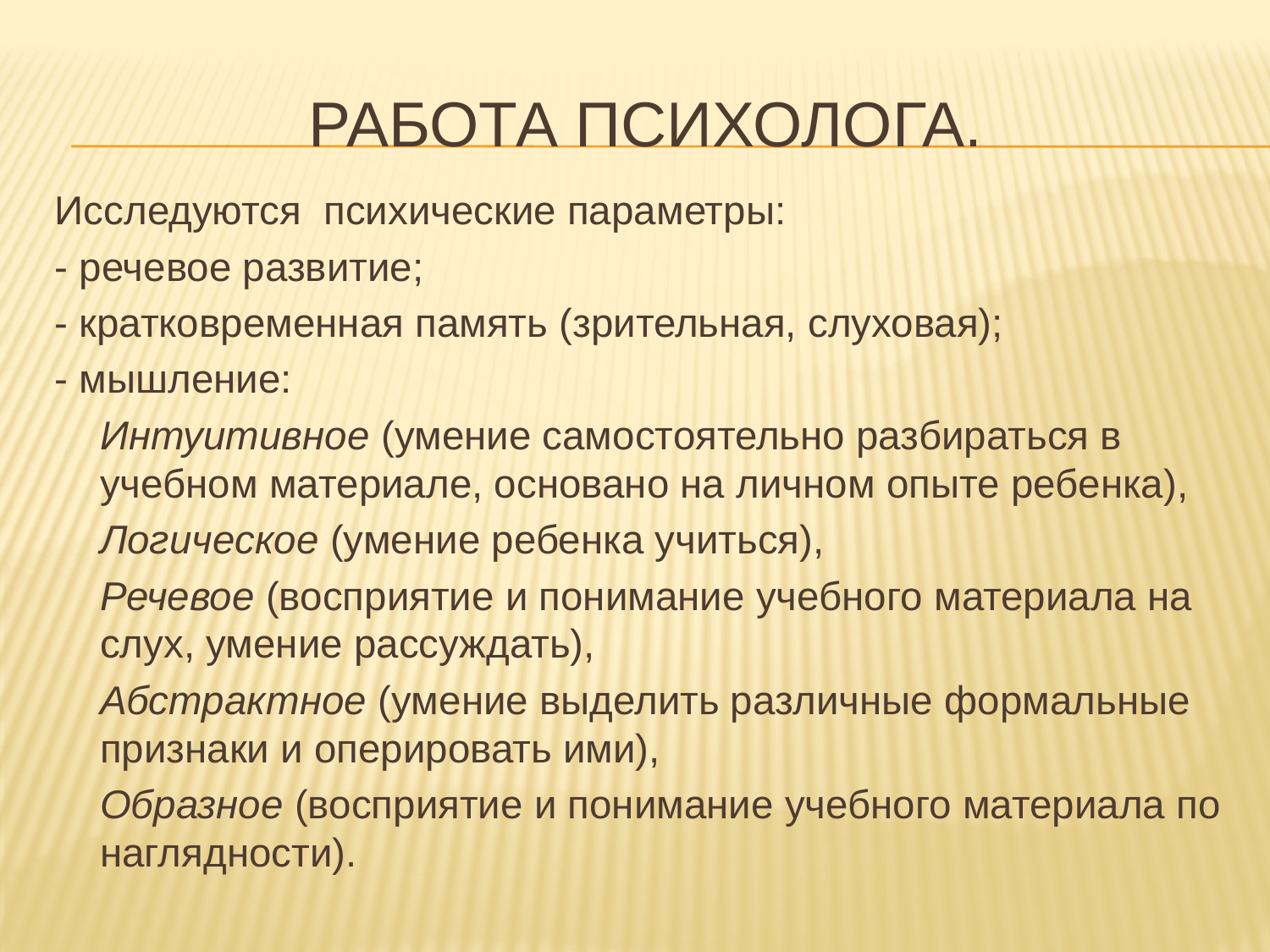

# Работа психолога.
Исследуются  психические параметры:
- речевое развитие;
- кратковременная память (зрительная, слуховая);
- мышление:
		Интуитивное (умение самостоятельно разбираться в учебном материале, основано на личном опыте ребенка),
		Логическое (умение ребенка учиться),
		Речевое (восприятие и понимание учебного материала на слух, умение рассуждать),
		Абстрактное (умение выделить различные формальные признаки и оперировать ими),
		Образное (восприятие и понимание учебного материала по наглядности).